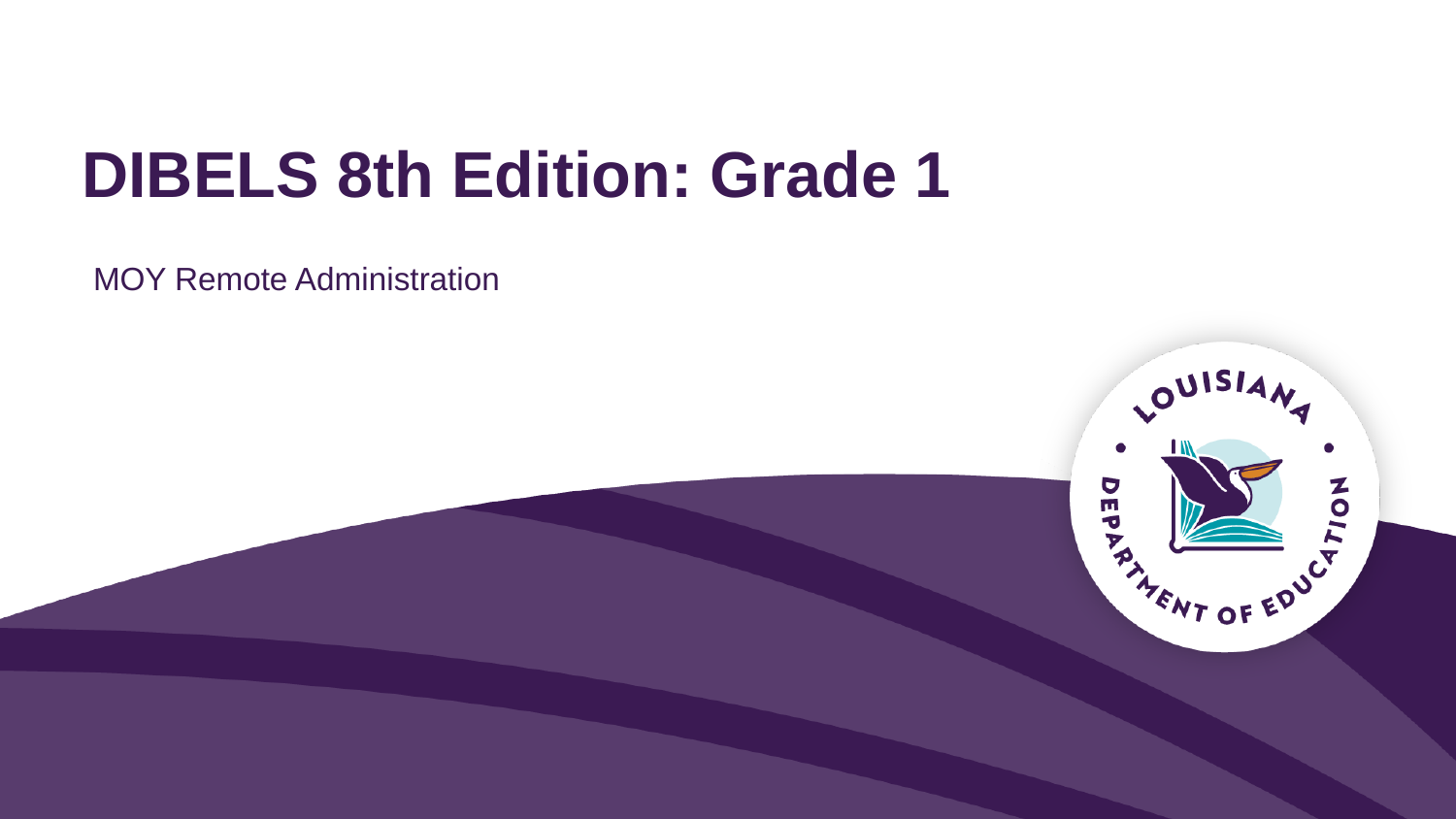

# DIBELS 8th Edition: Grade 1
MOY Remote Administration